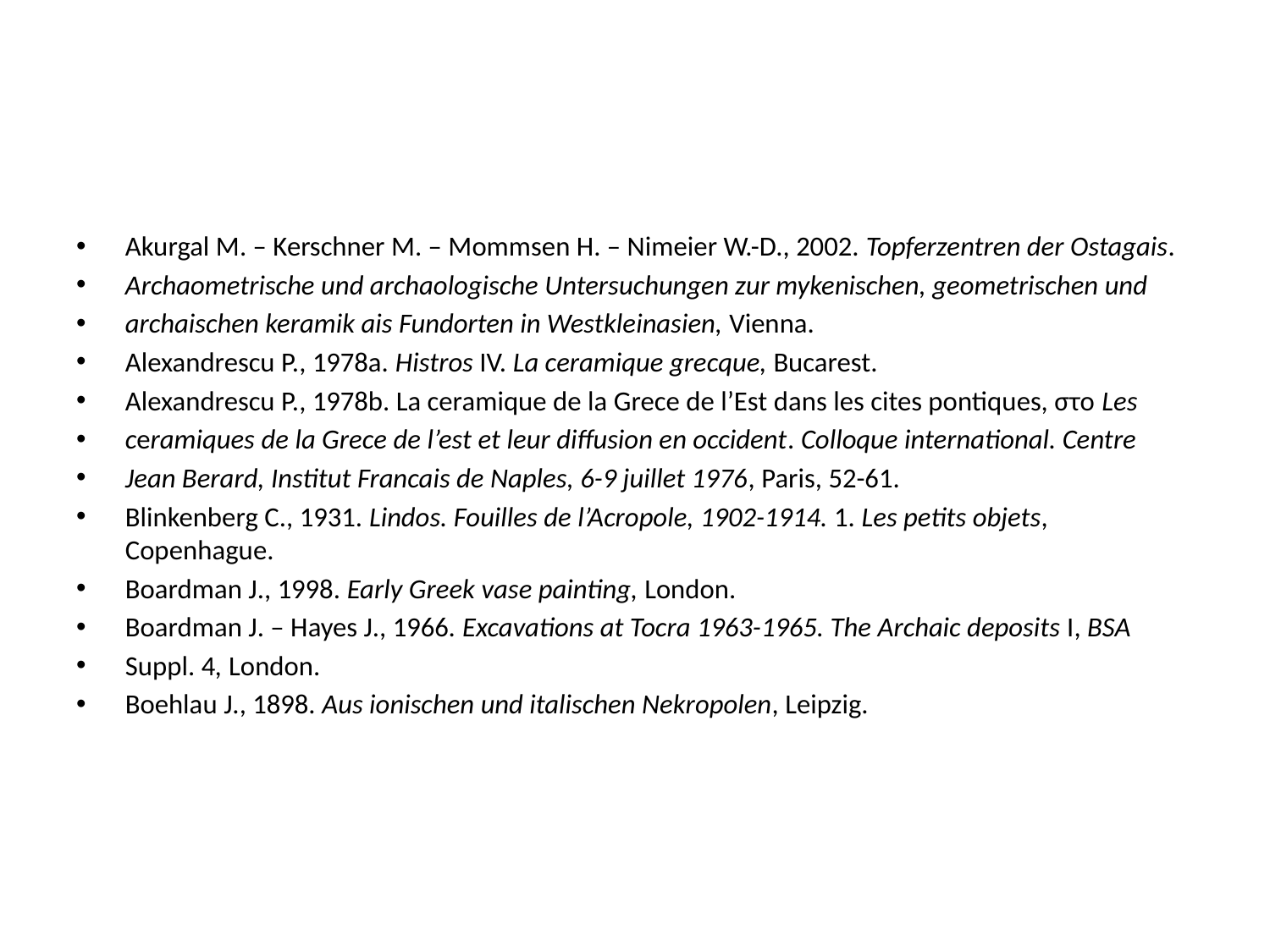

#
Akurgal M. – Kerschner M. – Mommsen H. – Nimeier W.-D., 2002. Topferzentren der Ostagais.
Archaometrische und archaologische Untersuchungen zur mykenischen, geometrischen und
archaischen keramik ais Fundorten in Westkleinasien, Vienna.
Alexandrescu P., 1978a. Histros IV. La ceramique grecque, Bucarest.
Alexandrescu P., 1978b. La ceramique de la Grece de l’Est dans les cites pontiques, στο Les
ceramiques de la Grece de l’est et leur diffusion en occident. Colloque international. Centre
Jean Berard, Institut Francais de Naples, 6-9 juillet 1976, Paris, 52-61.
Blinkenberg C., 1931. Lindos. Fouilles de l’Acropole, 1902-1914. 1. Les petits objets, Copenhague.
Boardman J., 1998. Early Greek vase painting, London.
Boardman J. – Hayes J., 1966. Excavations at Tocra 1963-1965. The Archaic deposits Ι, BSA
Suppl. 4, London.
Boehlau J., 1898. Aus ionischen und italischen Nekropolen, Leipzig.